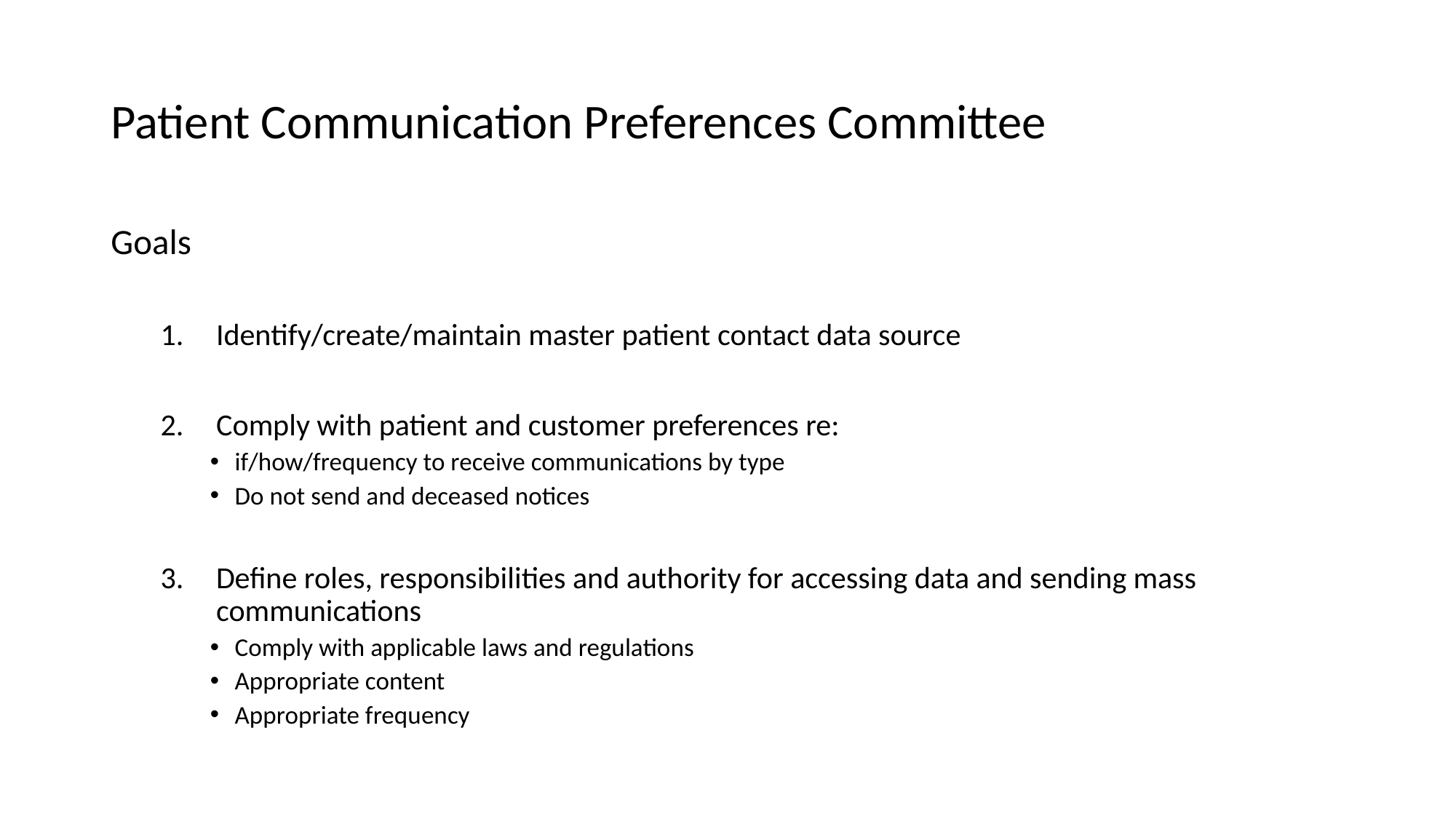

# Patient Communication Preferences Committee
Goals

Identify/create/maintain master patient contact data source

Comply with patient and customer preferences re:
if/how/frequency to receive communications by type
Do not send and deceased notices

Define roles, responsibilities and authority for accessing data and sending mass communications
Comply with applicable laws and regulations
Appropriate content
Appropriate frequency